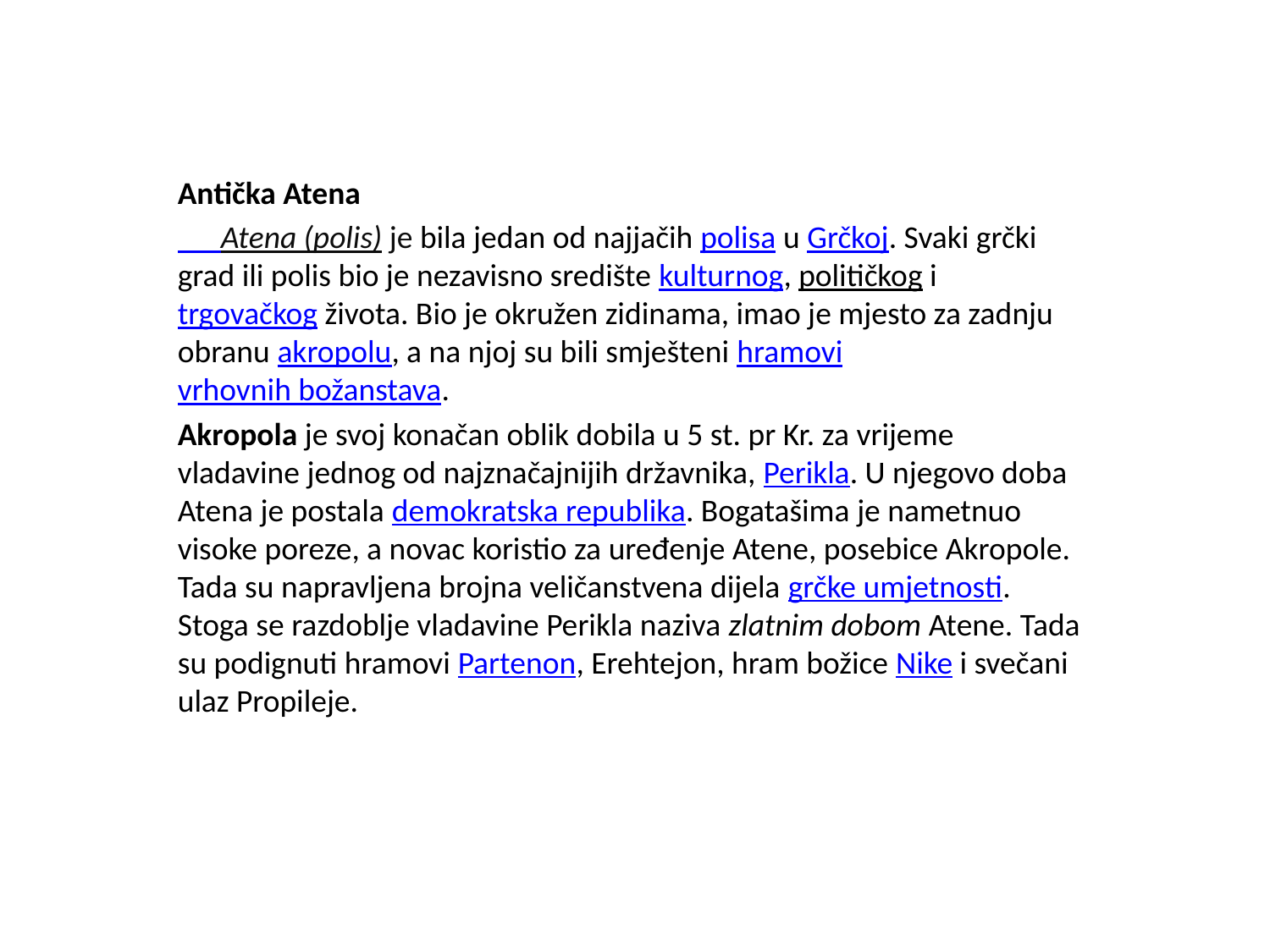

Antička Atena
      Atena (polis) je bila jedan od najjačih polisa u Grčkoj. Svaki grčki grad ili polis bio je nezavisno središte kulturnog, političkog i trgovačkog života. Bio je okružen zidinama, imao je mjesto za zadnju obranu akropolu, a na njoj su bili smješteni hramovi vrhovnih božanstava.
Akropola je svoj konačan oblik dobila u 5 st. pr Kr. za vrijeme vladavine jednog od najznačajnijih državnika, Perikla. U njegovo doba Atena je postala demokratska republika. Bogatašima je nametnuo visoke poreze, a novac koristio za uređenje Atene, posebice Akropole. Tada su napravljena brojna veličanstvena dijela grčke umjetnosti. Stoga se razdoblje vladavine Perikla naziva zlatnim dobom Atene. Tada su podignuti hramovi Partenon, Erehtejon, hram božice Nike i svečani ulaz Propileje.

#